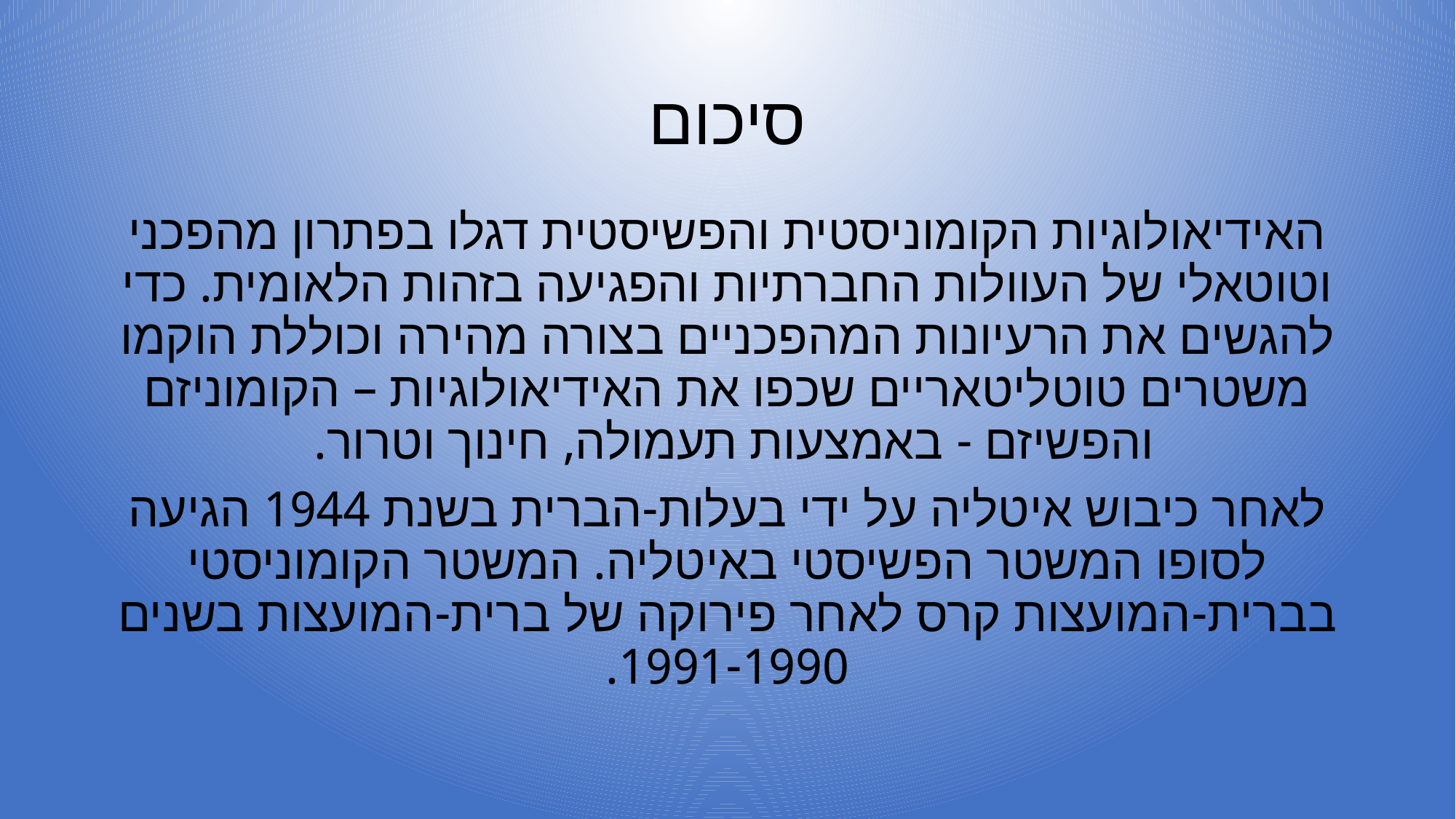

# סיכום
האידיאולוגיות הקומוניסטית והפשיסטית דגלו בפתרון מהפכני וטוטאלי של העוולות החברתיות והפגיעה בזהות הלאומית. כדי להגשים את הרעיונות המהפכניים בצורה מהירה וכוללת הוקמו משטרים טוטליטאריים שכפו את האידיאולוגיות – הקומוניזם והפשיזם - באמצעות תעמולה, חינוך וטרור.
לאחר כיבוש איטליה על ידי בעלות-הברית בשנת 1944 הגיעה לסופו המשטר הפשיסטי באיטליה. המשטר הקומוניסטי בברית-המועצות קרס לאחר פירוקה של ברית-המועצות בשנים 1991-1990.